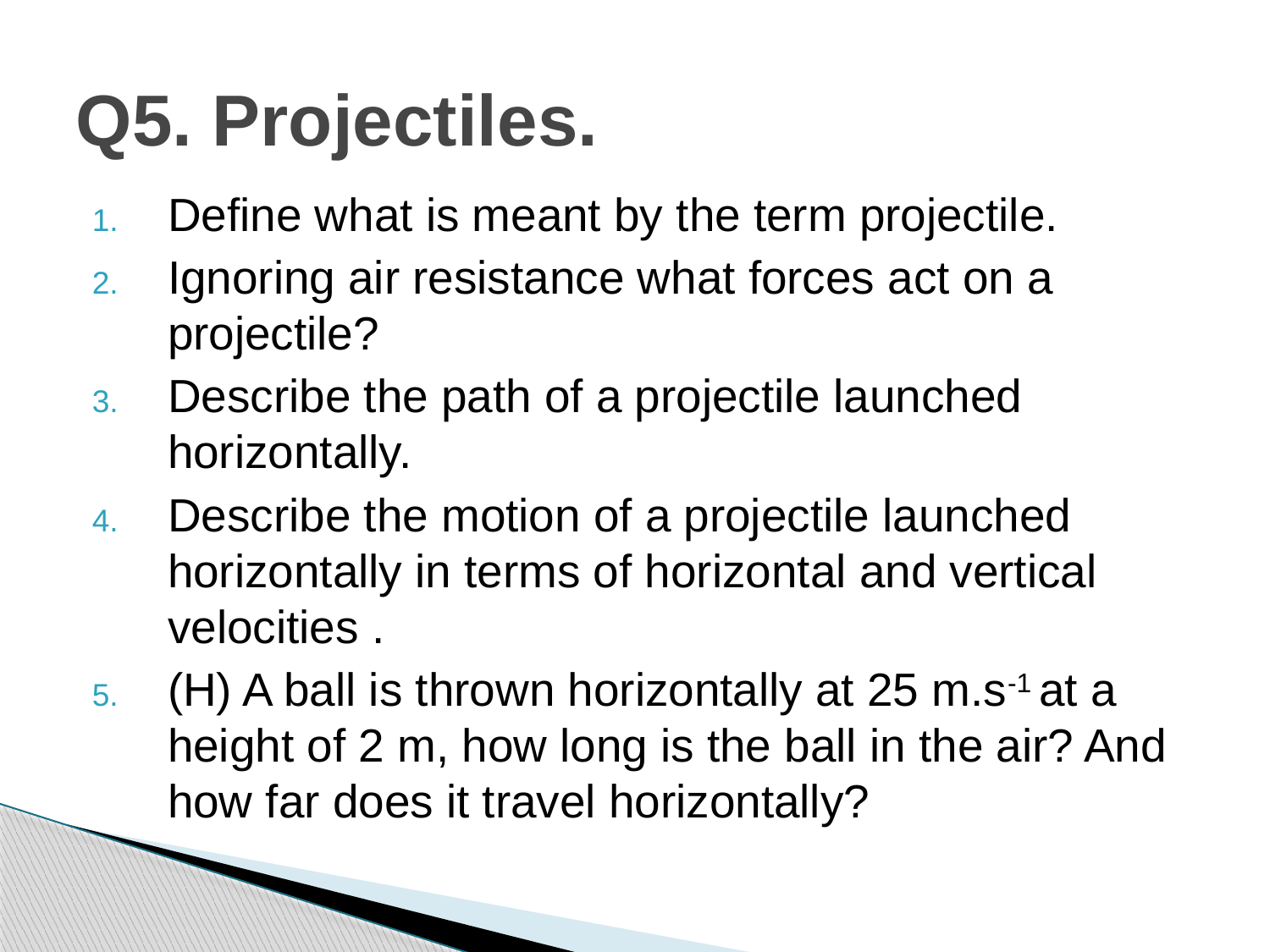

# Q5. Projectiles.
Define what is meant by the term projectile.
Ignoring air resistance what forces act on a projectile?
Describe the path of a projectile launched horizontally.
Describe the motion of a projectile launched horizontally in terms of horizontal and vertical velocities .
(H) A ball is thrown horizontally at 25 m.s-1 at a height of 2 m, how long is the ball in the air? And how far does it travel horizontally?